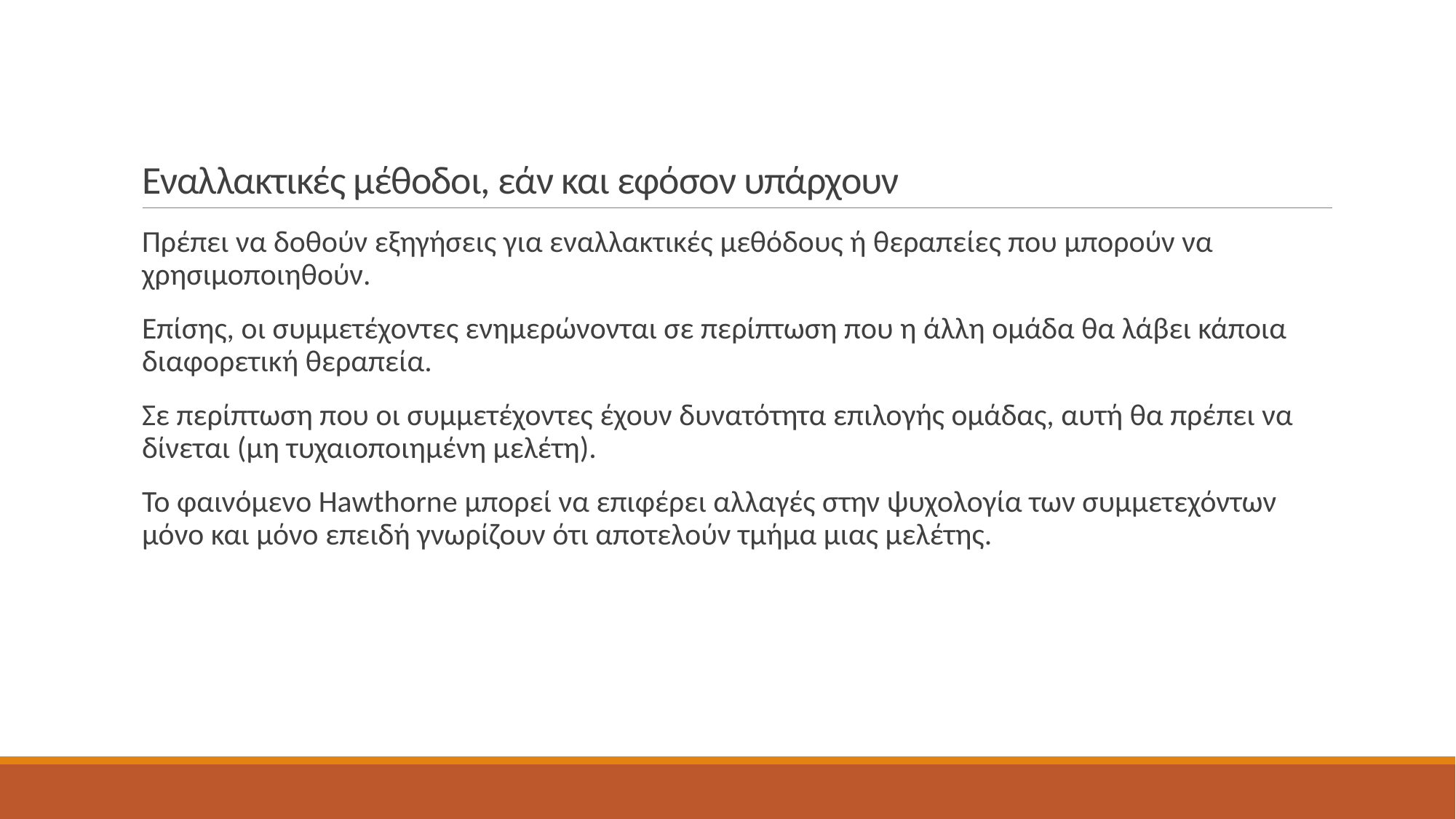

# Εναλλακτικές μέθοδοι, εάν και εφόσον υπάρχουν
Πρέπει να δοθούν εξηγήσεις για εναλλακτικές μεθόδους ή θεραπείες που μπορούν να χρησιμοποιηθούν.
Επίσης, οι συμμετέχοντες ενημερώνονται σε περίπτωση που η άλλη ομάδα θα λάβει κάποια διαφορετική θεραπεία.
Σε περίπτωση που οι συμμετέχοντες έχουν δυνατότητα επιλογής ομάδας, αυτή θα πρέπει να δίνεται (μη τυχαιοποιημένη μελέτη).
Το φαινόμενο Hawthorne μπορεί να επιφέρει αλλαγές στην ψυχολογία των συμμετεχόντων μόνο και μόνο επειδή γνωρίζουν ότι αποτελούν τμήμα μιας μελέτης.